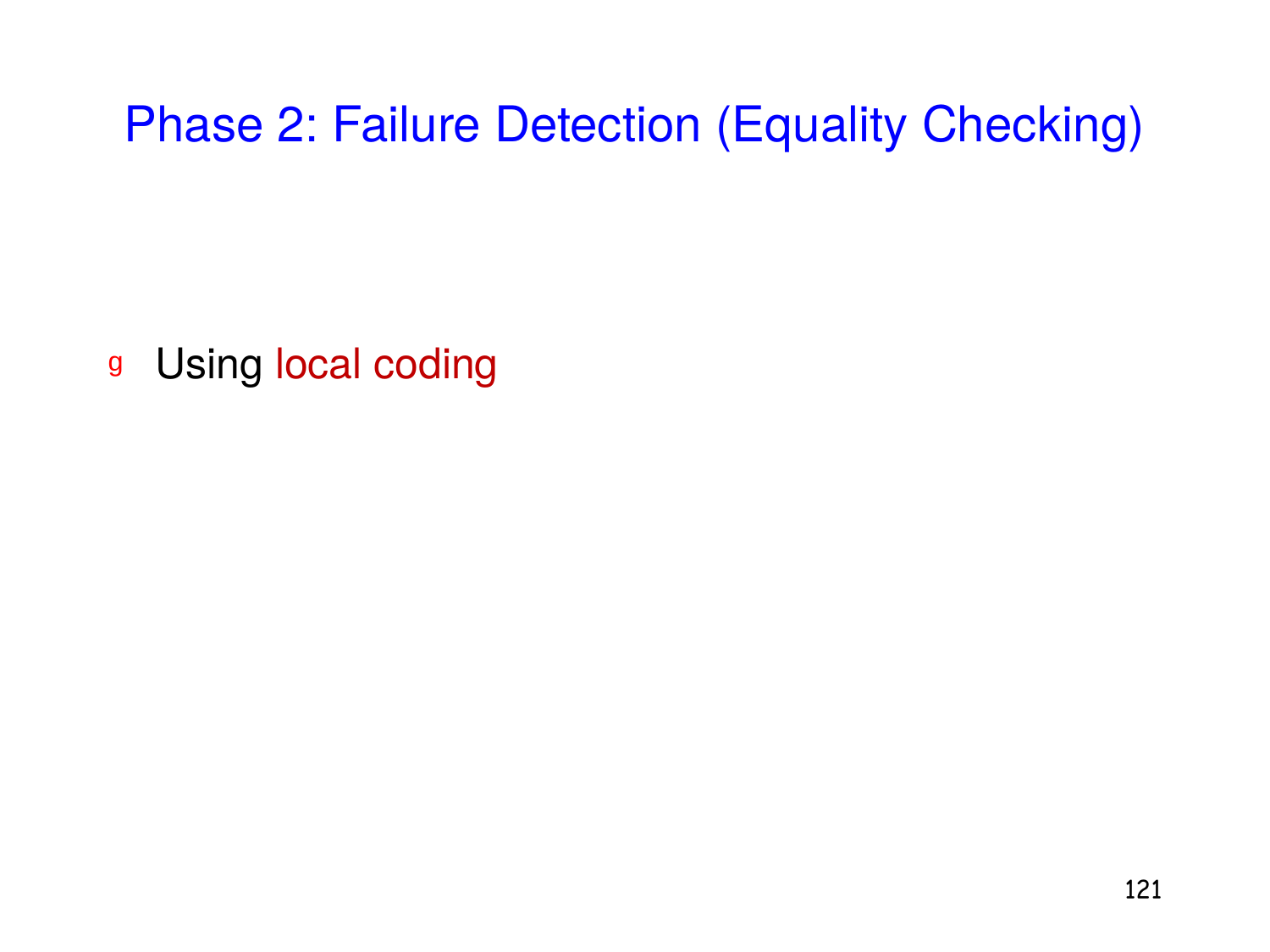

# Phase 2: Failure Detection (Equality Checking)

Using local coding

121